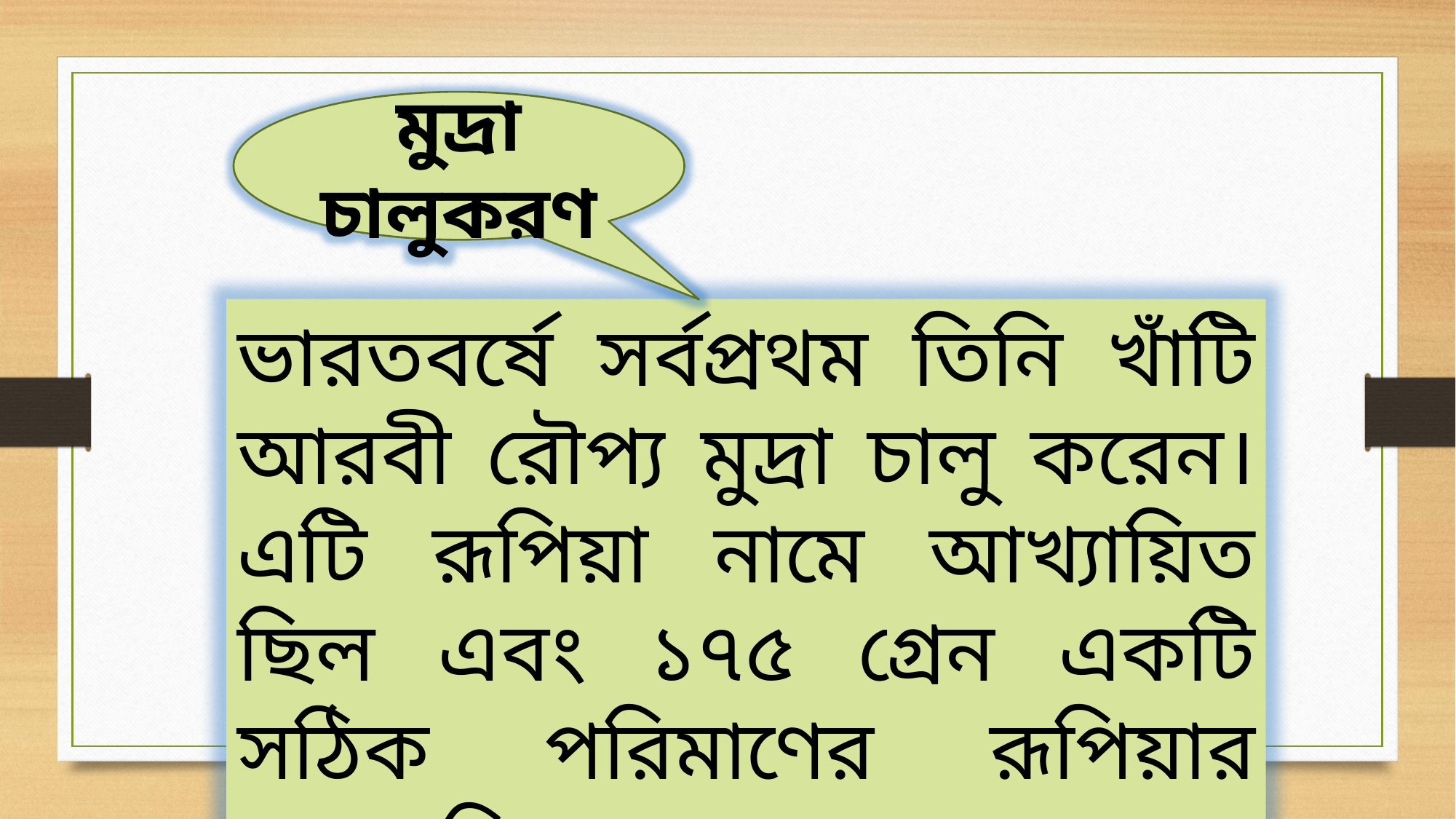

মুদ্রা চালুকরণ
ভারতবর্ষে সর্বপ্রথম তিনি খাঁটি আরবী রৌপ্য মুদ্রা চালু করেন। এটি রূপিয়া নামে আখ্যায়িত ছিল এবং ১৭৫ গ্রেন একটি সঠিক পরিমাণের রূপিয়ার ওজন ছিল।